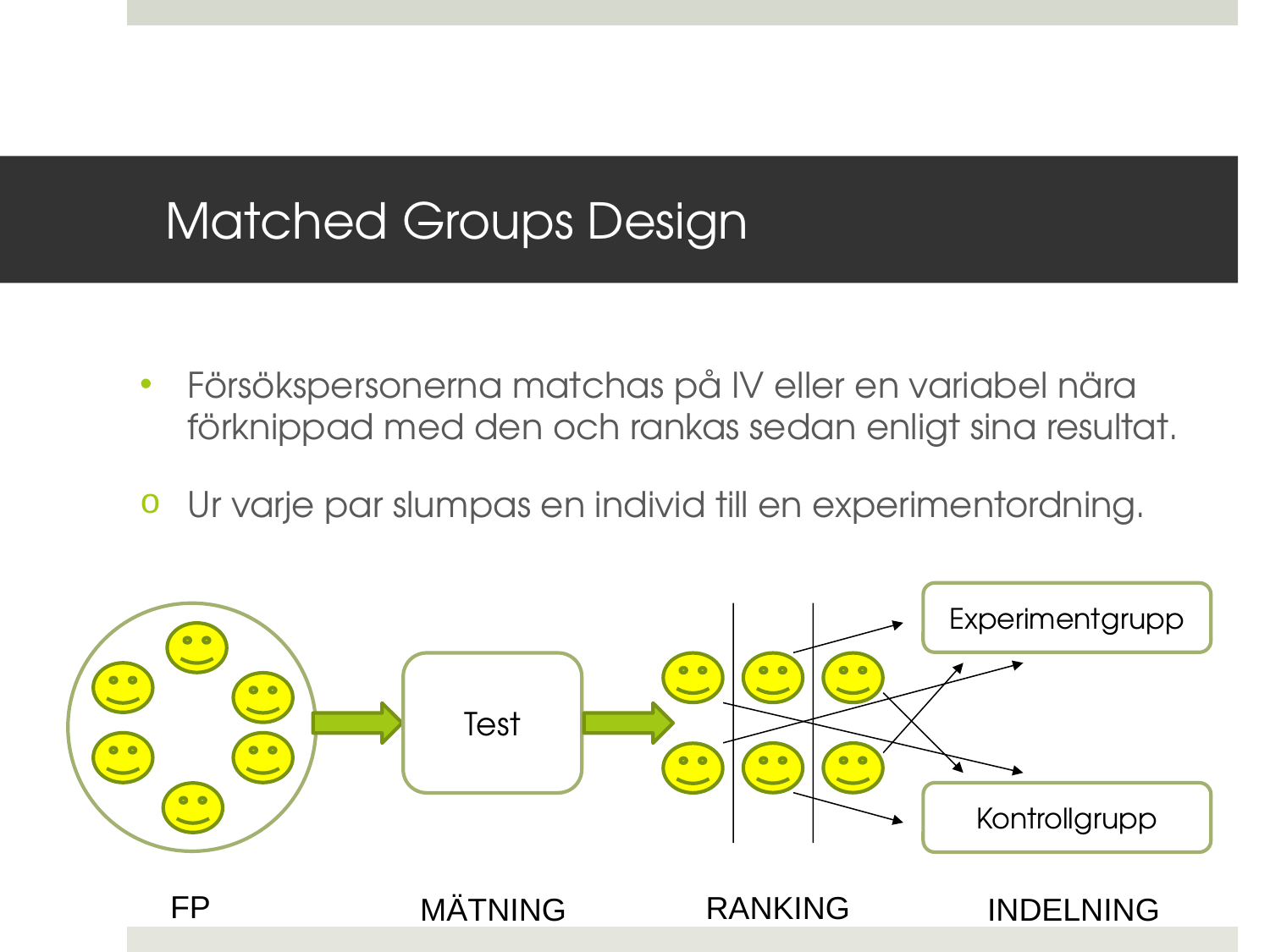

# Matched Groups Design

Försökspersonerna matchas på IV eller en variabel nära förknippad med den och rankas sedan enligt sina resultat.
Ur varje par slumpas en individ till en experimentordning.

Experimentgrupp

Kontrollgrupp

INDELNING

FP

RANKING
Test

MÄTNING